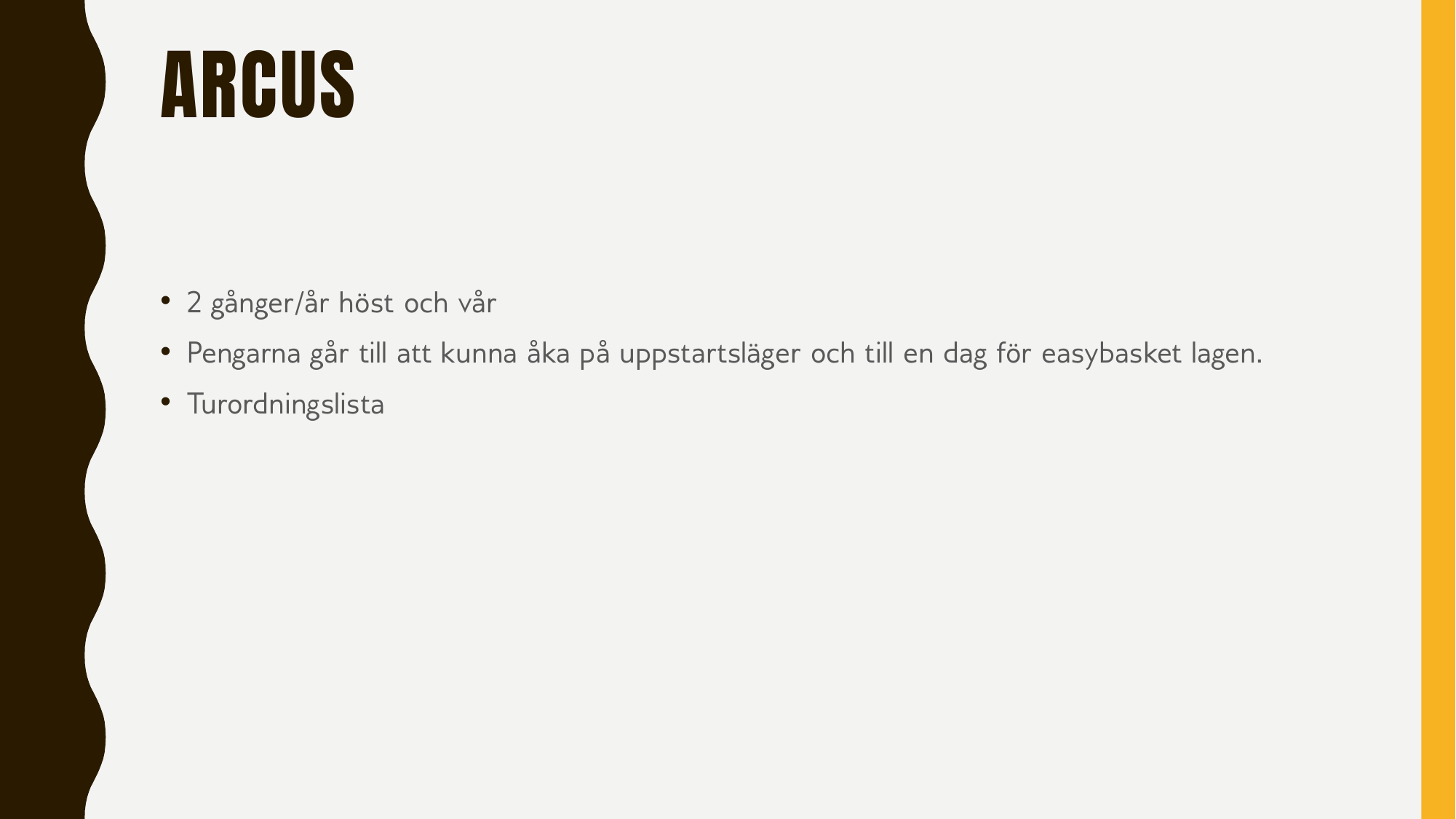

# Arcus
2 gånger/år höst och vår
Pengarna går till att kunna åka på uppstartsläger och till en dag för easybasket lagen.
Turordningslista